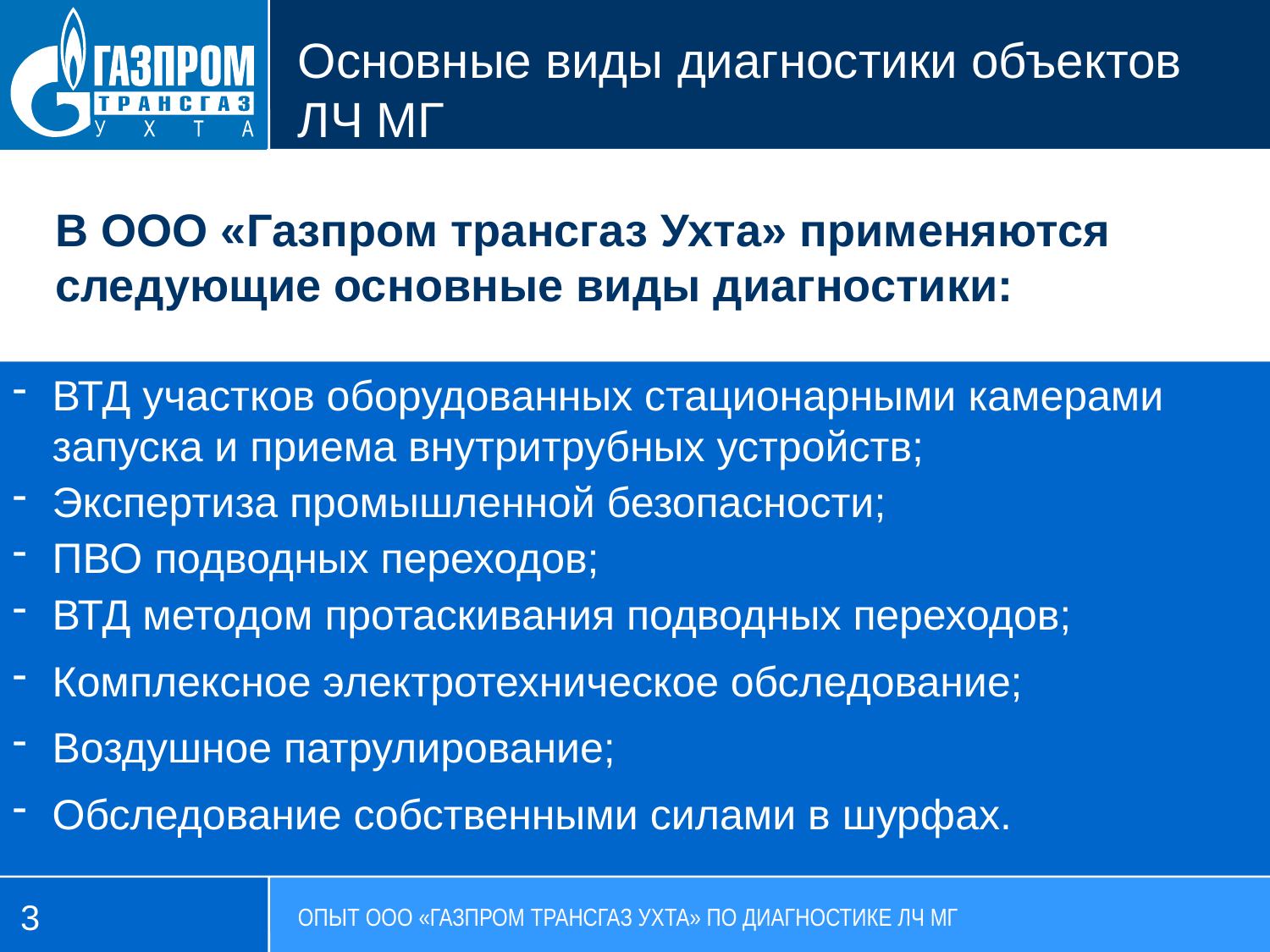

Основные виды диагностики объектов ЛЧ МГ
В ООО «Газпром трансгаз Ухта» применяются следующие основные виды диагностики:
ВТД участков оборудованных стационарными камерами запуска и приема внутритрубных устройств;
Экспертиза промышленной безопасности;
ПВО подводных переходов;
ВТД методом протаскивания подводных переходов;
Комплексное электротехническое обследование;
Воздушное патрулирование;
Обследование собственными силами в шурфах.
3
ОПЫТ ООО «ГАЗПРОМ ТРАНСГАЗ УХТА» ПО ДИАГНОСТИКЕ ЛЧ МГ